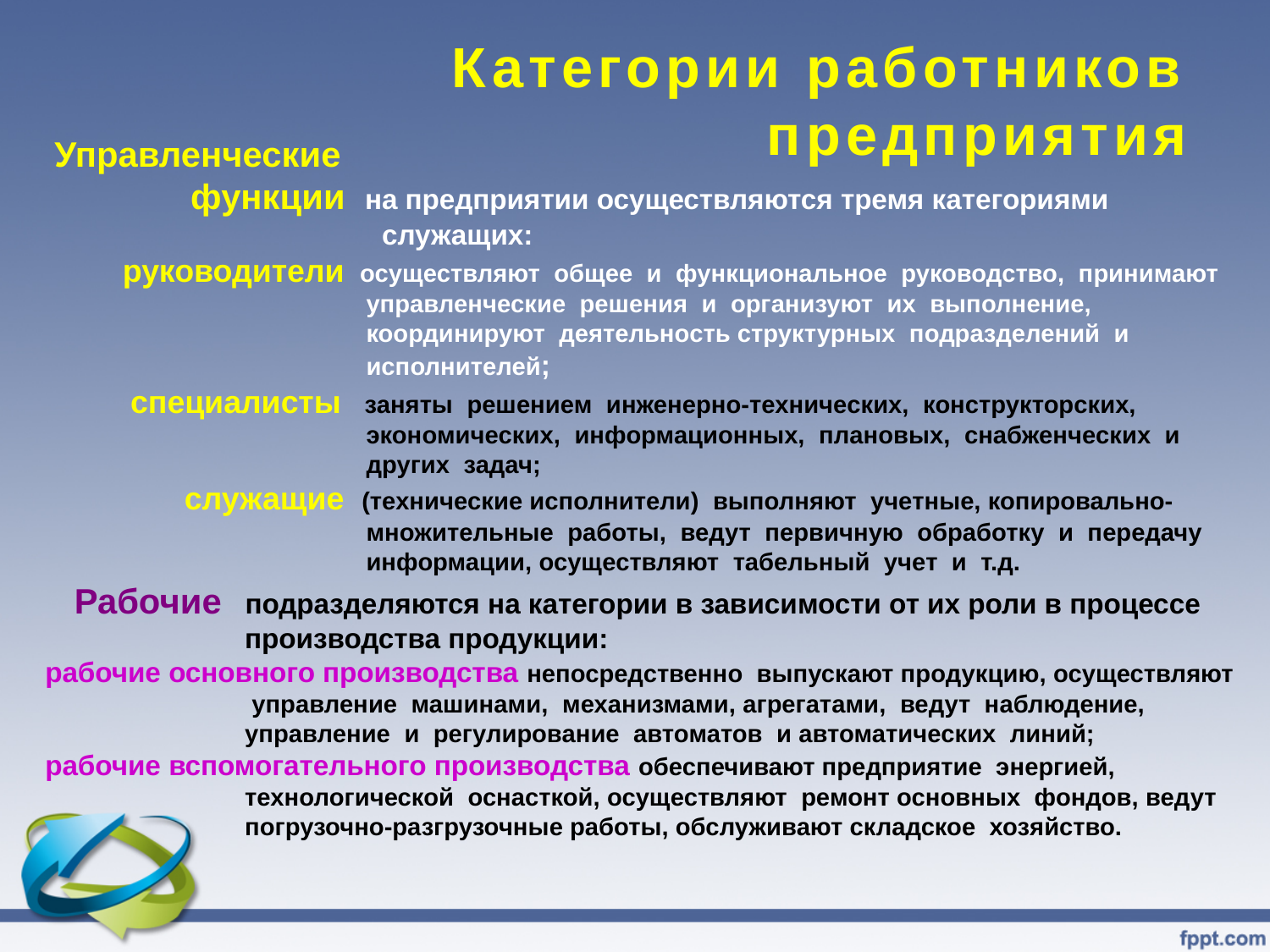

Категории работников предприятия
Управленческие
              функции  на предприятии осуществляются тремя категориями                       служащих:
               руководители  осуществляют  общее  и  функциональное  руководство,  принимают    управленческие  решения  и  организуют  их  выполнение, координируют  деятельность структурных  подразделений  и  исполнителей;
специалисты   заняты  решением  инженерно-технических,  конструкторских,  экономических,  информационных,  плановых,  снабженческих  и  других  задач;
  служащие  (технические исполнители)  выполняют  учетные, копировально-множительные  работы,  ведут  первичную  обработку  и  передачу  информации, осуществляют  табельный  учет  и  т.д.

   Рабочие   подразделяются на категории в зависимости от их роли в процессе производства продукции:
рабочие основного производства непосредственно  выпускают продукцию, осуществляют  управление  машинами,  механизмами, агрегатами,  ведут  наблюдение, управление  и  регулирование  автоматов  и автоматических  линий;
рабочие вспомогательного производства обеспечивают предприятие  энергией, технологической  оснасткой, осуществляют  ремонт основных  фондов, ведут  погрузочно-разгрузочные работы, обслуживают складское  хозяйство.